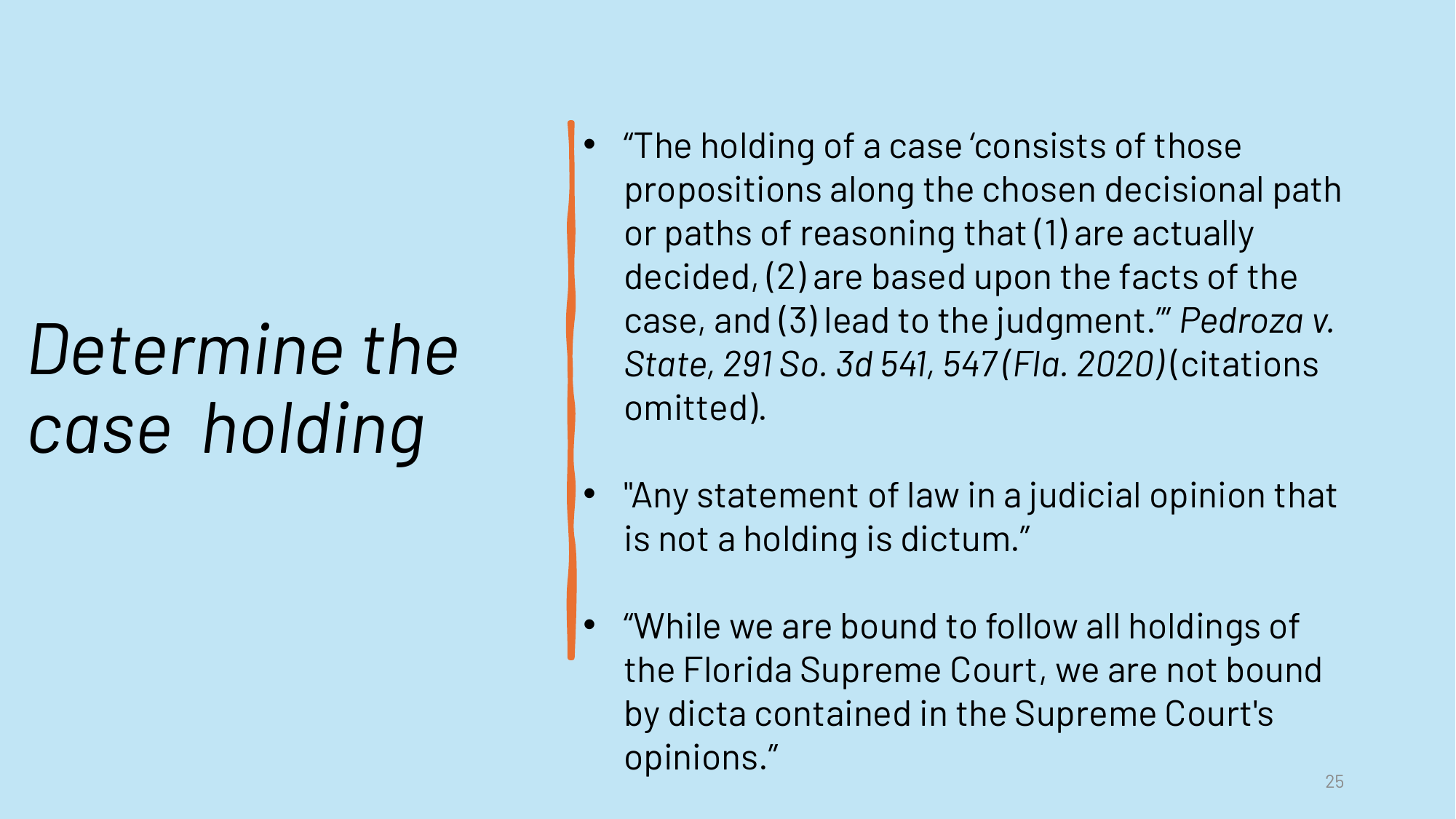

“The holding of a case ‘consists of those propositions along the chosen decisional path or paths of reasoning that (1) are actually decided, (2) are based upon the facts of the case, and (3) lead to the judgment.’” Pedroza v. State, 291 So. 3d 541, 547 (Fla. 2020) (citations omitted).

"Any statement of law in a judicial opinion that is not a holding is dictum.”

“While we are bound to follow all holdings of the Florida Supreme Court, we are not bound by dicta contained in the Supreme Court's opinions.”
# Determine the case  holding

25